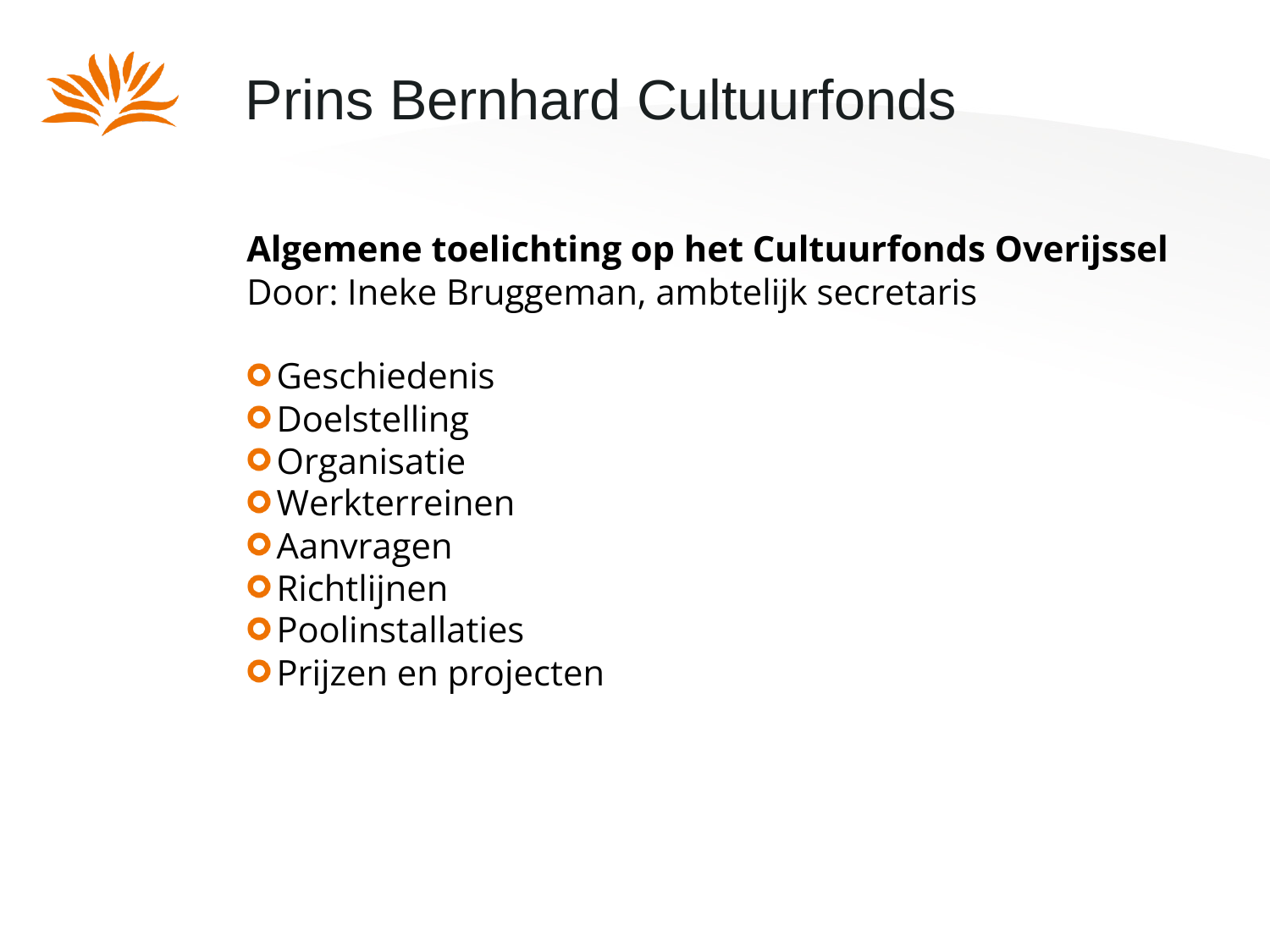

Prins Bernhard Cultuurfonds
Algemene toelichting op het Cultuurfonds Overijssel
Door: Ineke Bruggeman, ambtelijk secretaris

Geschiedenis
Doelstelling
Organisatie
Werkterreinen
Aanvragen
Richtlijnen
Poolinstallaties
Prijzen en projecten